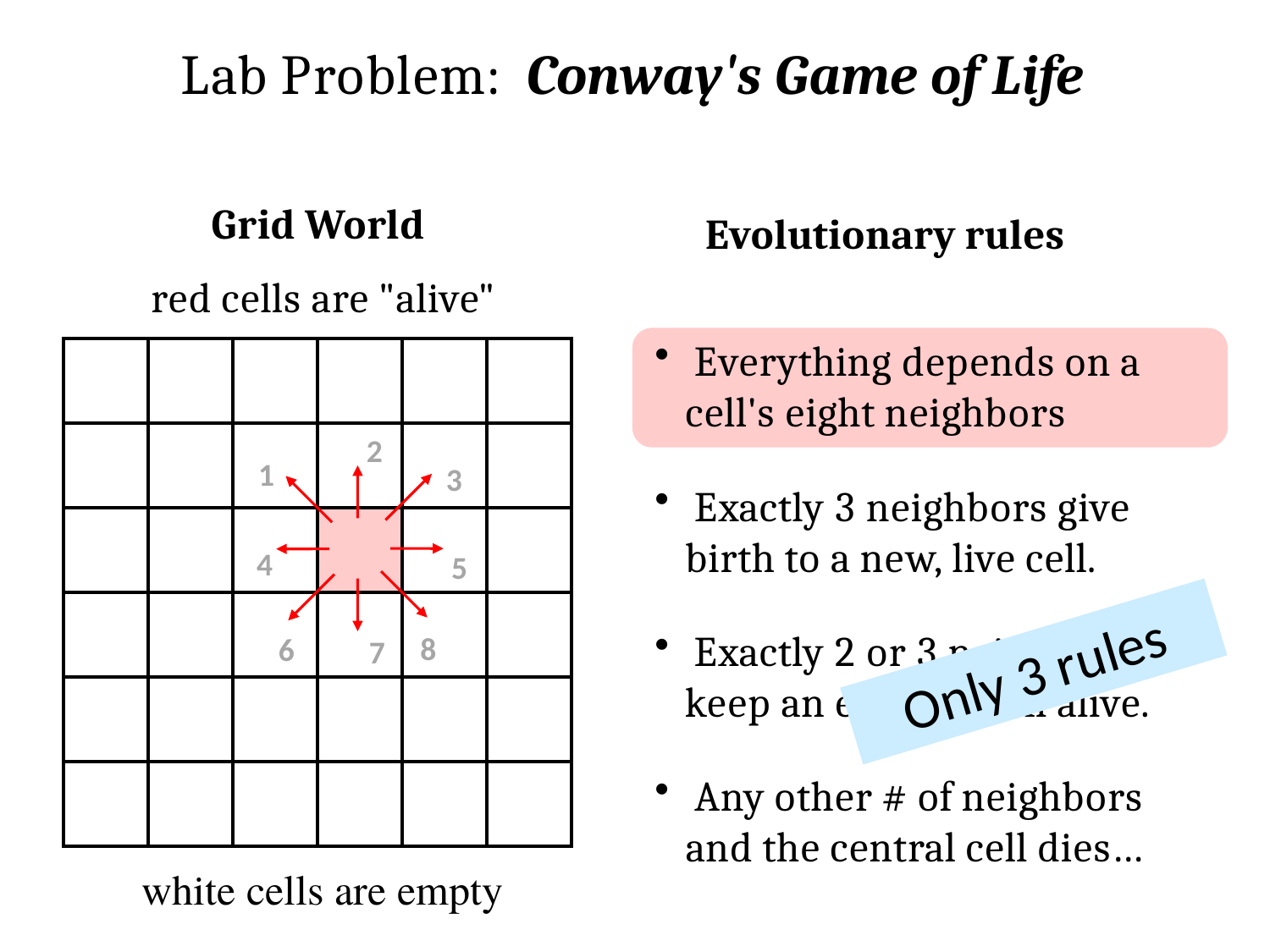

Lab Problem:  Conway's Game of Life
Grid World
Evolutionary rules
red cells are "alive"

 Everything depends on a cell's eight neighbors

2
1
3

 Exactly 3 neighbors give birth to a new, live cell.

4
5

 Exactly 2 or 3 neighbors keep an existing cell alive.
8
6
7
Only 3 rules

 Any other # of neighbors and the central cell dies…
white cells are empty